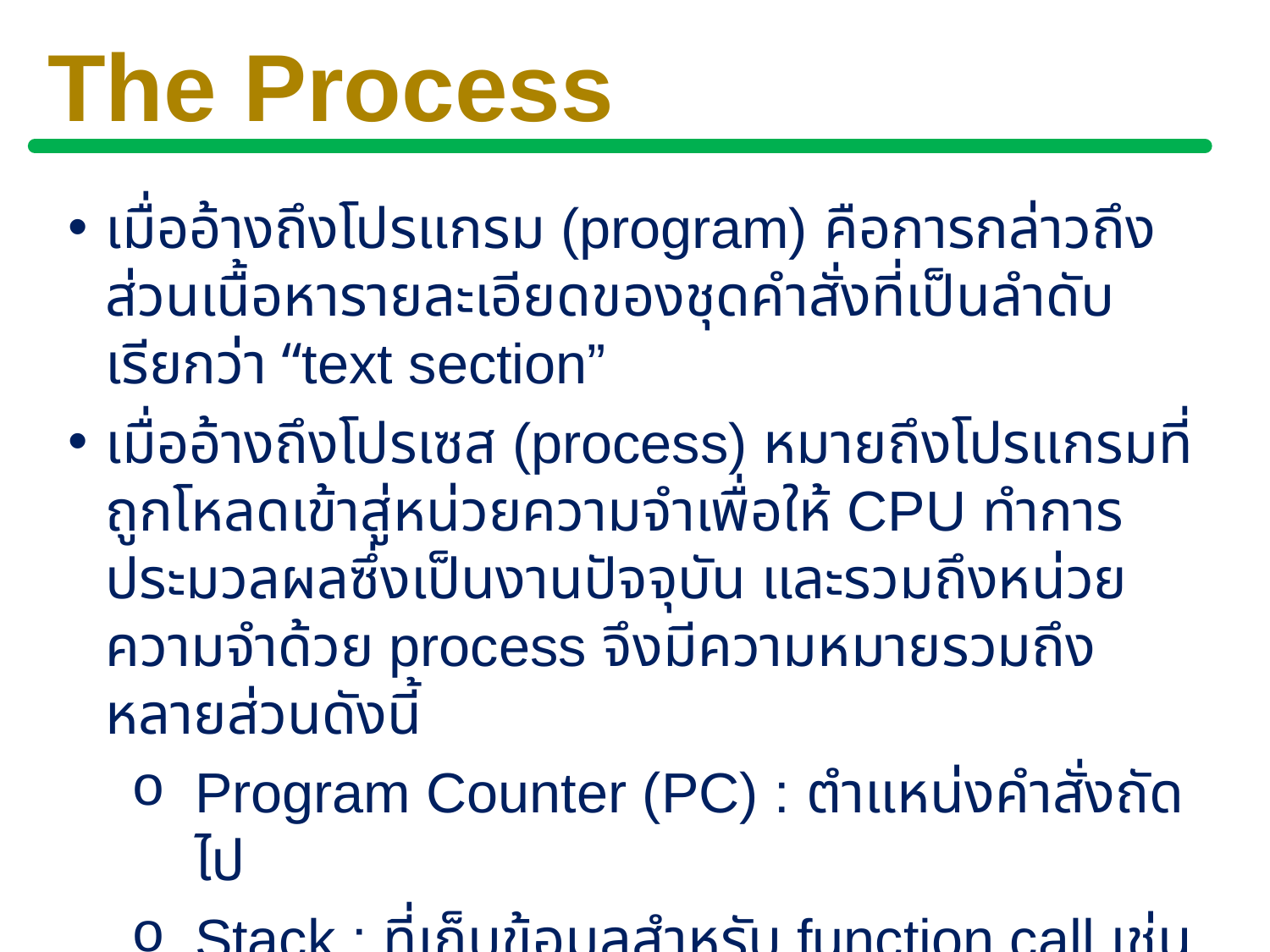

# The Process
เมื่ออ้างถึงโปรแกรม (program) คือการกล่าวถึงส่วนเนื้อหารายละเอียดของชุดคำสั่งที่เป็นลำดับเรียกว่า “text section”
เมื่ออ้างถึงโปรเซส (process) หมายถึงโปรแกรมที่ถูกโหลดเข้าสู่หน่วยความจำเพื่อให้ CPU ทำการประมวลผลซึ่งเป็นงานปัจจุบัน และรวมถึงหน่วยความจำด้วย process จึงมีความหมายรวมถึงหลายส่วนดังนี้
Program Counter (PC) : ตำแหน่งคำสั่งถัดไป
Stack : ที่เก็บข้อมูลสำหรับ function call เช่น parameter, return address, และ local variables
Data section : ตัวแปรร่วม (global variables) ซึ่งจัดสรรไว้แต่เริ่ม
Heap : หน่วยความจำที่ถูกจัดสรรไว้ให้ process ซึ่งเปลี่ยนแปลงได้